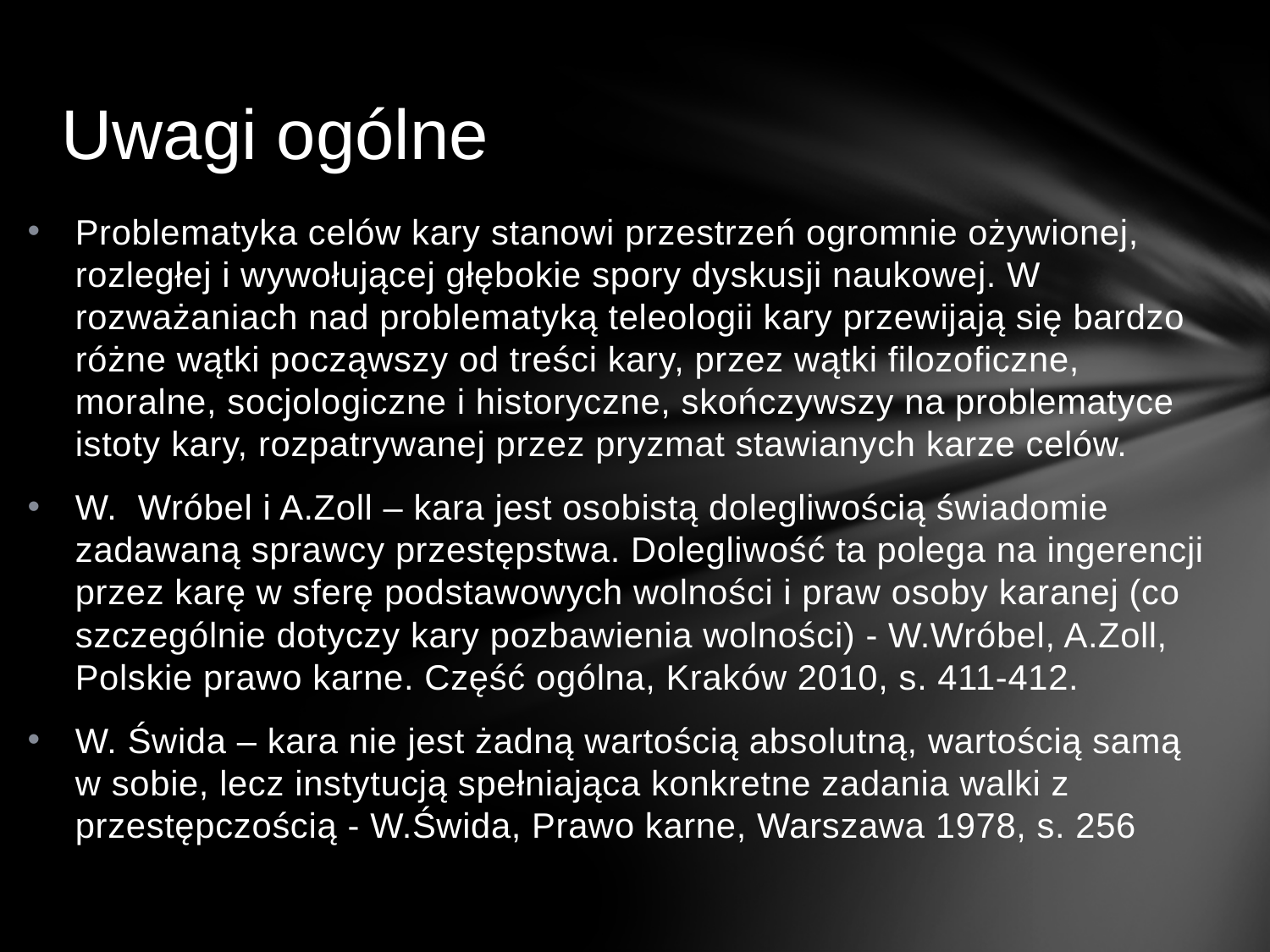

# Uwagi ogólne
Problematyka celów kary stanowi przestrzeń ogromnie ożywionej, rozległej i wywołującej głębokie spory dyskusji naukowej. W rozważaniach nad problematyką teleologii kary przewijają się bardzo różne wątki począwszy od treści kary, przez wątki filozoficzne, moralne, socjologiczne i historyczne, skończywszy na problematyce istoty kary, rozpatrywanej przez pryzmat stawianych karze celów.
W.  Wróbel i A.Zoll – kara jest osobistą dolegliwością świadomie zadawaną sprawcy przestępstwa. Dolegliwość ta polega na ingerencji przez karę w sferę podstawowych wolności i praw osoby karanej (co szczególnie dotyczy kary pozbawienia wolności) - W.Wróbel, A.Zoll, Polskie prawo karne. Część ogólna, Kraków 2010, s. 411-412.
W. Świda – kara nie jest żadną wartością absolutną, wartością samą w sobie, lecz instytucją spełniająca konkretne zadania walki z przestępczością - W.Świda, Prawo karne, Warszawa 1978, s. 256